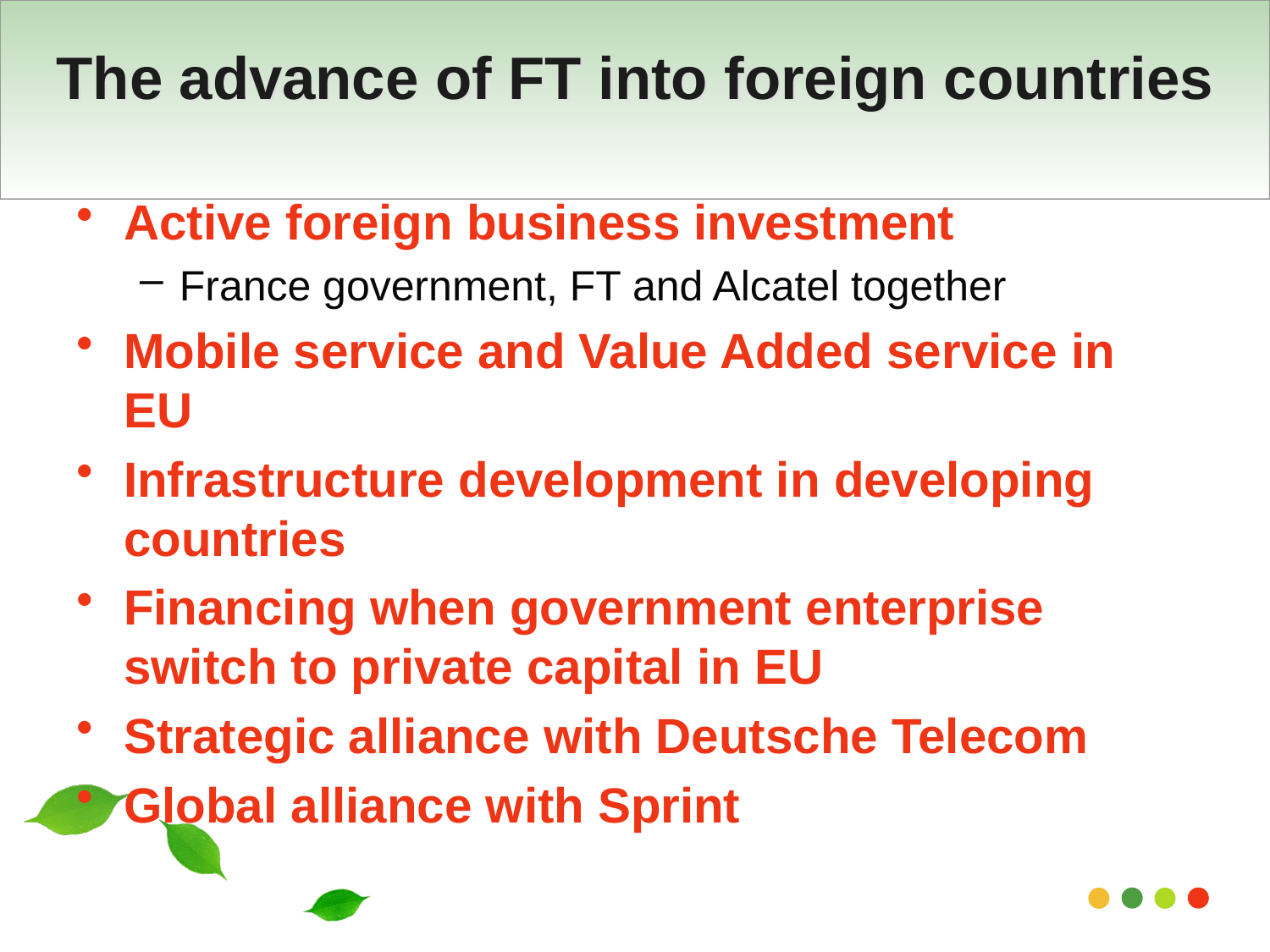

# The advance of FT into foreign countries
Active foreign business investment
France government, FT and Alcatel together
Mobile service and Value Added service in EU
Infrastructure development in developing countries
Financing when government enterprise switch to private capital in EU
Strategic alliance with Deutsche Telecom
Global alliance with Sprint